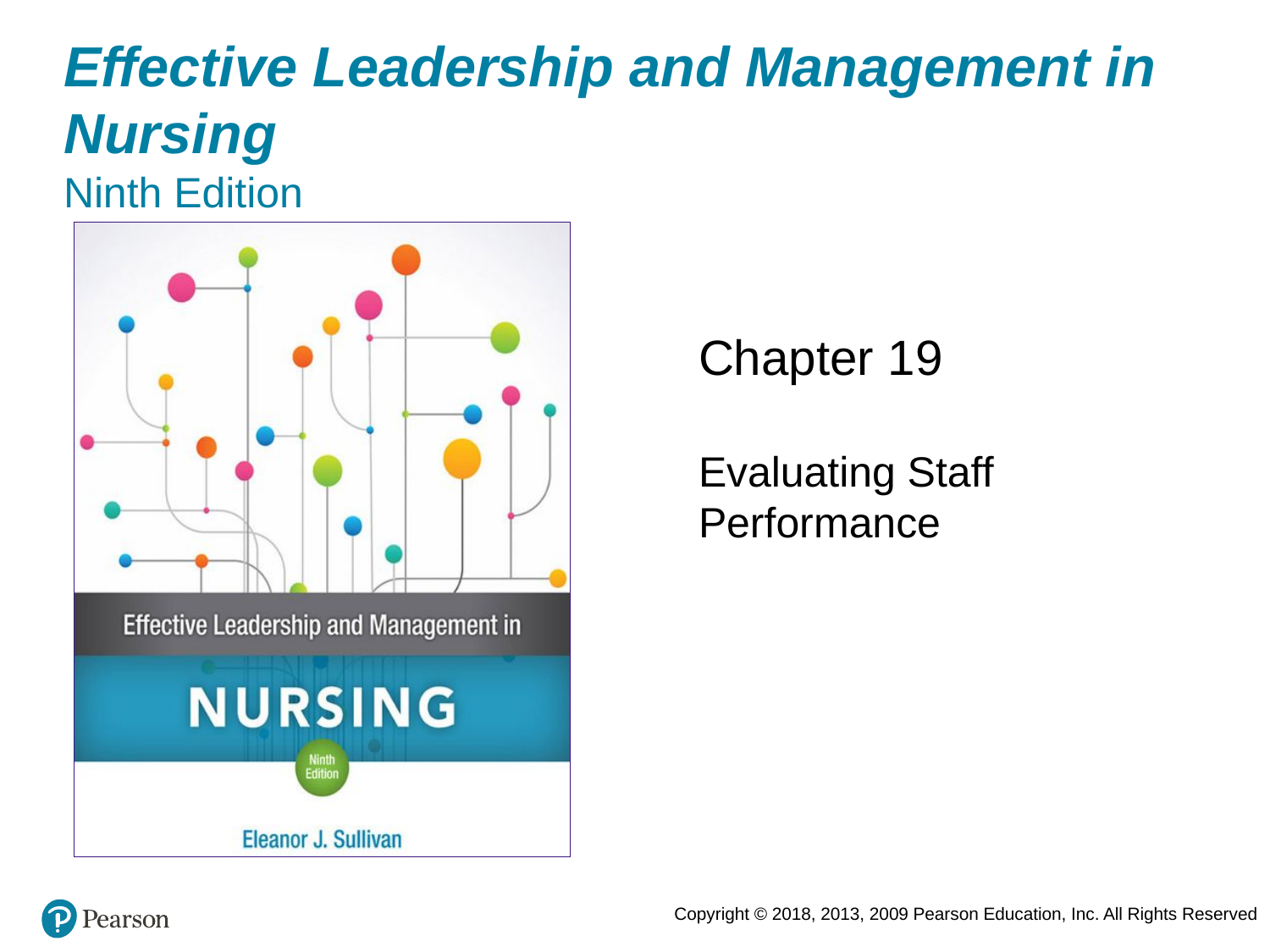

# Effective Leadership and Management in Nursing Ninth Edition
Chapter 19

Evaluating Staff Performance